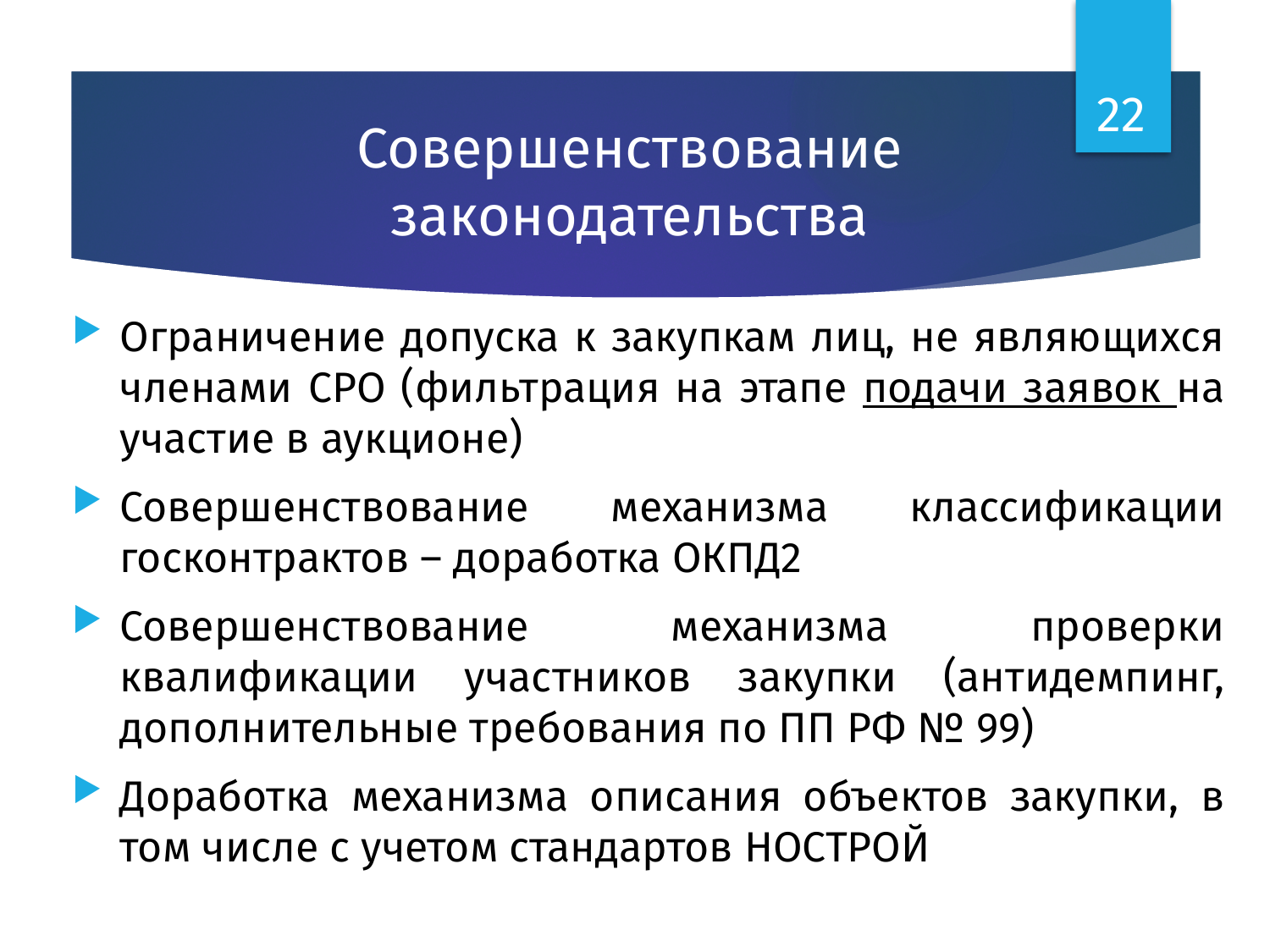

22
# Совершенствование законодательства
Ограничение допуска к закупкам лиц, не являющихся членами СРО (фильтрация на этапе подачи заявок на участие в аукционе)
Совершенствование механизма классификации госконтрактов – доработка ОКПД2
Совершенствование механизма проверки квалификации участников закупки (антидемпинг, дополнительные требования по ПП РФ № 99)
Доработка механизма описания объектов закупки, в том числе с учетом стандартов НОСТРОЙ